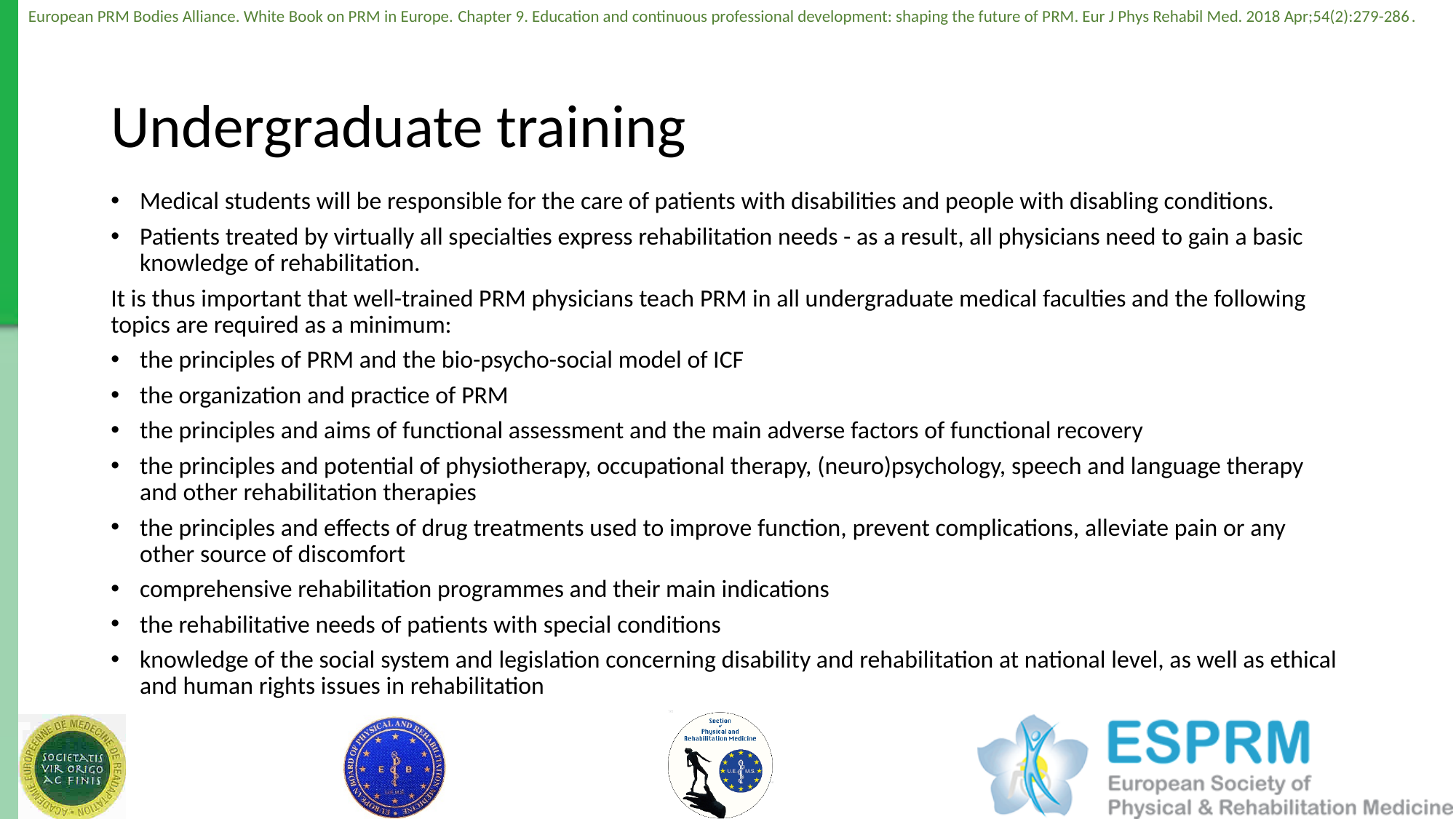

# Undergraduate training
Medical students will be responsible for the care of patients with disabilities and people with disabling conditions.
Patients treated by virtually all specialties express rehabilitation needs - as a result, all physicians need to gain a basic knowledge of rehabilitation.
It is thus important that well-trained PRM physicians teach PRM in all undergraduate medical faculties and the following topics are required as a minimum:
the principles of PRM and the bio-psycho-social model of ICF
the organization and practice of PRM
the principles and aims of functional assessment and the main adverse factors of functional recovery
the principles and potential of physiotherapy, occupational therapy, (neuro)psychology, speech and language therapy and other rehabilitation therapies
the principles and effects of drug treatments used to improve function, prevent complications, alleviate pain or any other source of discomfort
comprehensive rehabilitation programmes and their main indications
the rehabilitative needs of patients with special conditions
knowledge of the social system and legislation concerning disability and rehabilitation at national level, as well as ethical and human rights issues in rehabilitation